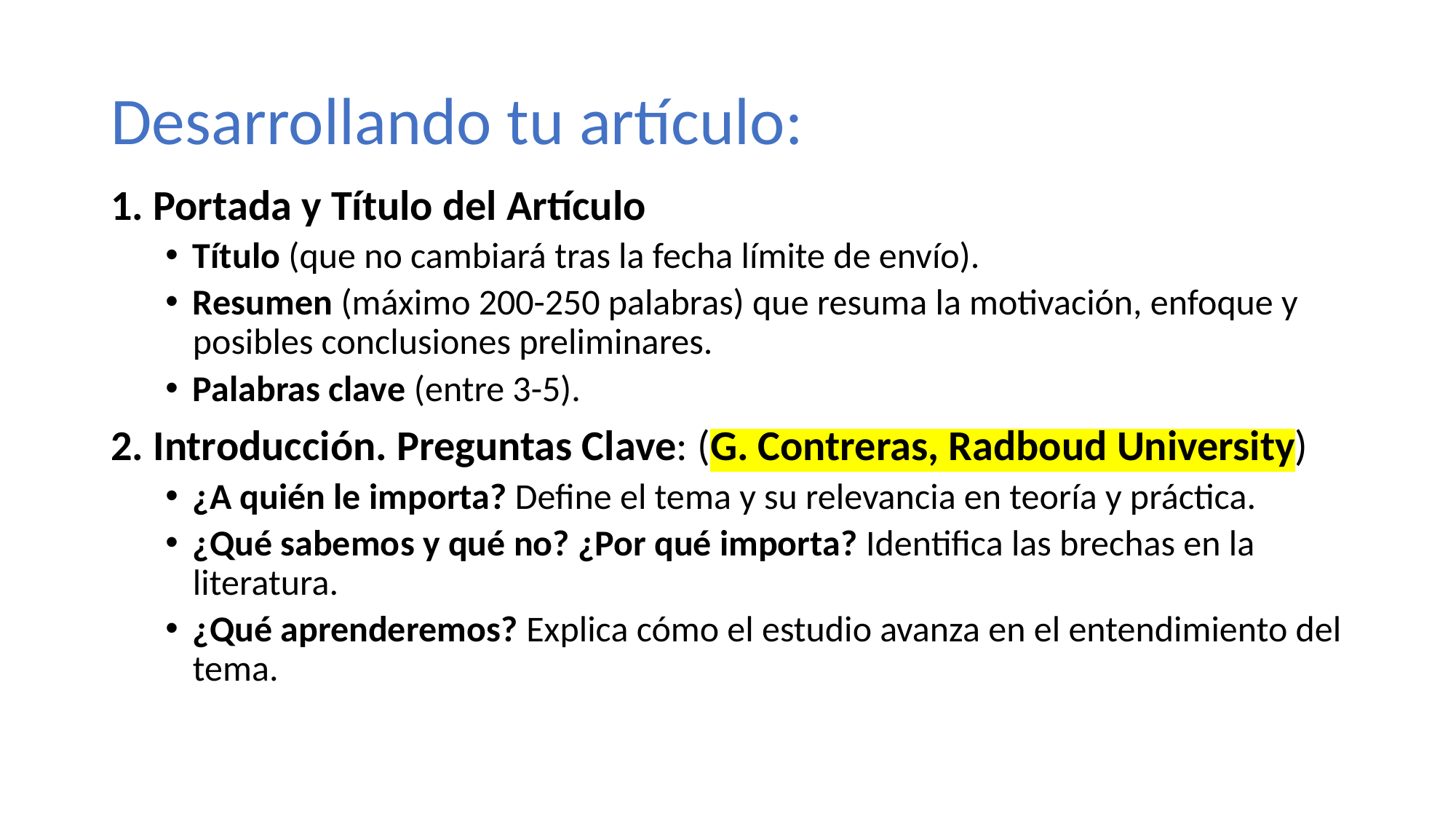

# Desarrollando tu artículo:
1. Portada y Título del Artículo
Título (que no cambiará tras la fecha límite de envío).
Resumen (máximo 200-250 palabras) que resuma la motivación, enfoque y posibles conclusiones preliminares.
Palabras clave (entre 3-5).
2. Introducción. Preguntas Clave: (G. Contreras, Radboud University)
¿A quién le importa? Define el tema y su relevancia en teoría y práctica.
¿Qué sabemos y qué no? ¿Por qué importa? Identifica las brechas en la literatura.
¿Qué aprenderemos? Explica cómo el estudio avanza en el entendimiento del tema.